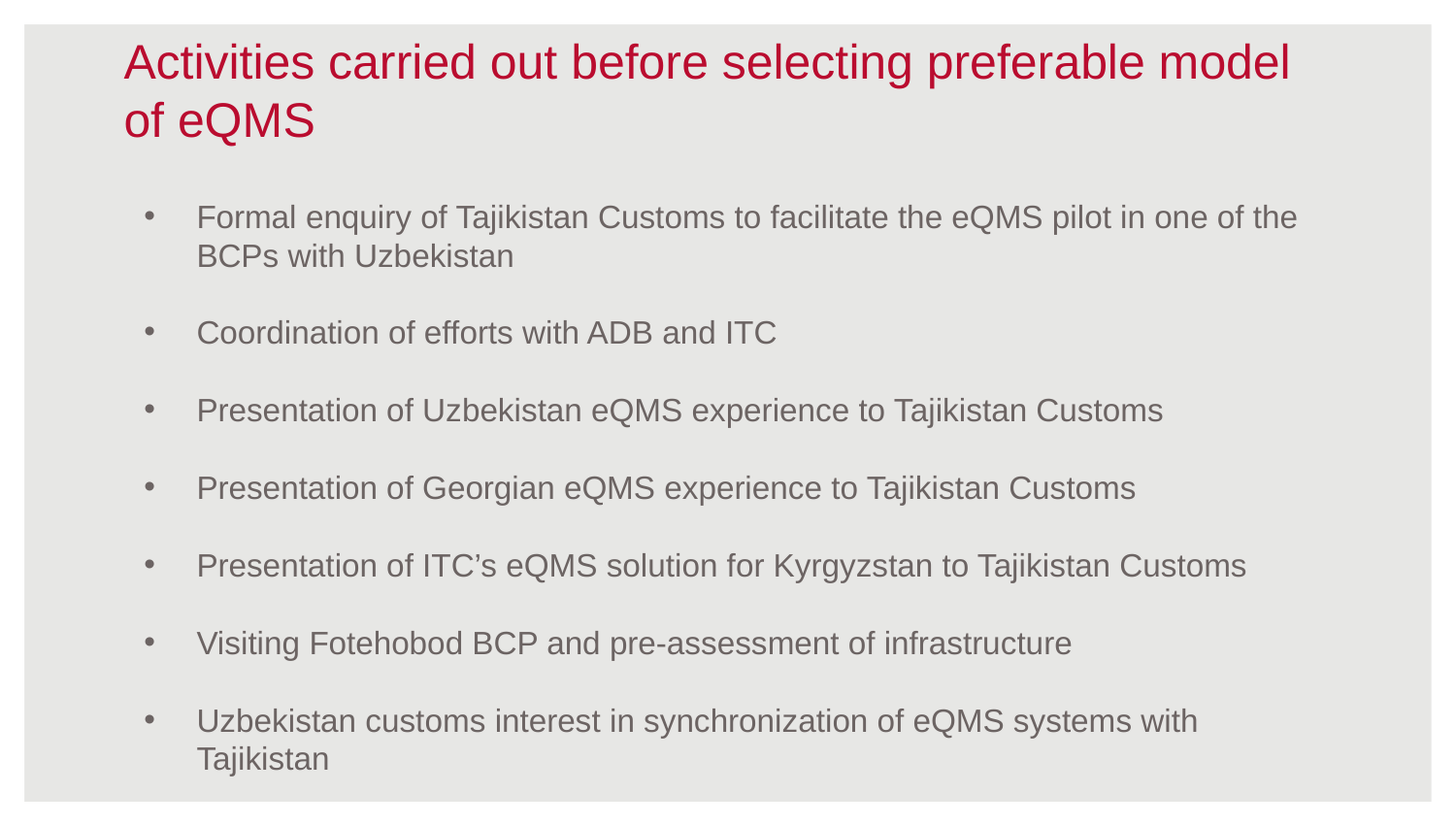

# Activities carried out before selecting preferable model of eQMS
Formal enquiry of Tajikistan Customs to facilitate the eQMS pilot in one of the BCPs with Uzbekistan

Coordination of efforts with ADB and ITC

Presentation of Uzbekistan eQMS experience to Tajikistan Customs

Presentation of Georgian eQMS experience to Tajikistan Customs

Presentation of ITC’s eQMS solution for Kyrgyzstan to Tajikistan Customs

Visiting Fotehobod BCP and pre-assessment of infrastructure

Uzbekistan customs interest in synchronization of eQMS systems with Tajikistan